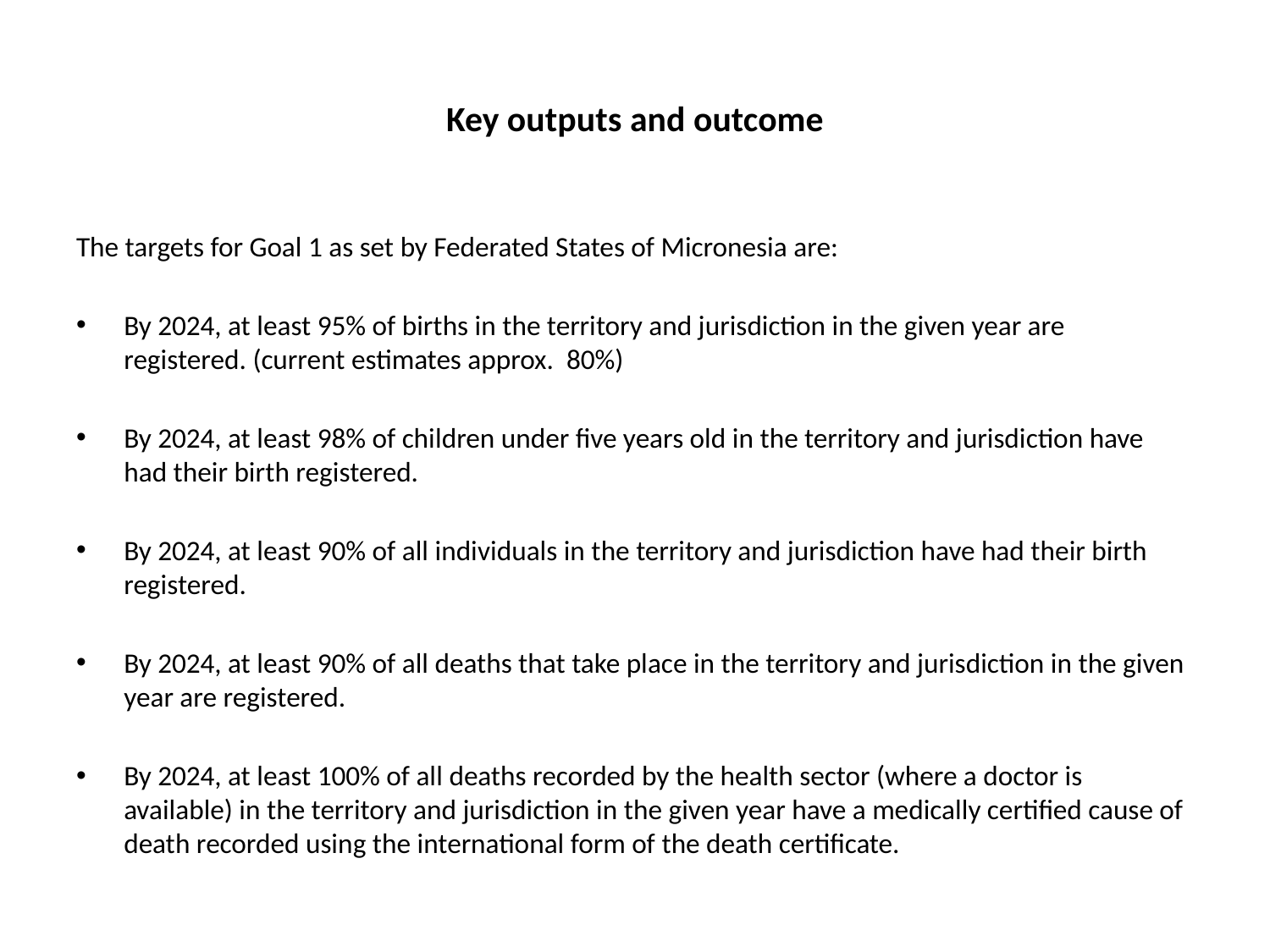

# Key outputs and outcome
The targets for Goal 1 as set by Federated States of Micronesia are:

By 2024, at least 95% of births in the territory and jurisdiction in the given year are registered. (current estimates approx.  80%)

By 2024, at least 98% of children under five years old in the territory and jurisdiction have had their birth registered.

By 2024, at least 90% of all individuals in the territory and jurisdiction have had their birth registered.

By 2024, at least 90% of all deaths that take place in the territory and jurisdiction in the given year are registered.

By 2024, at least 100% of all deaths recorded by the health sector (where a doctor is available) in the territory and jurisdiction in the given year have a medically certified cause of death recorded using the international form of the death certificate.